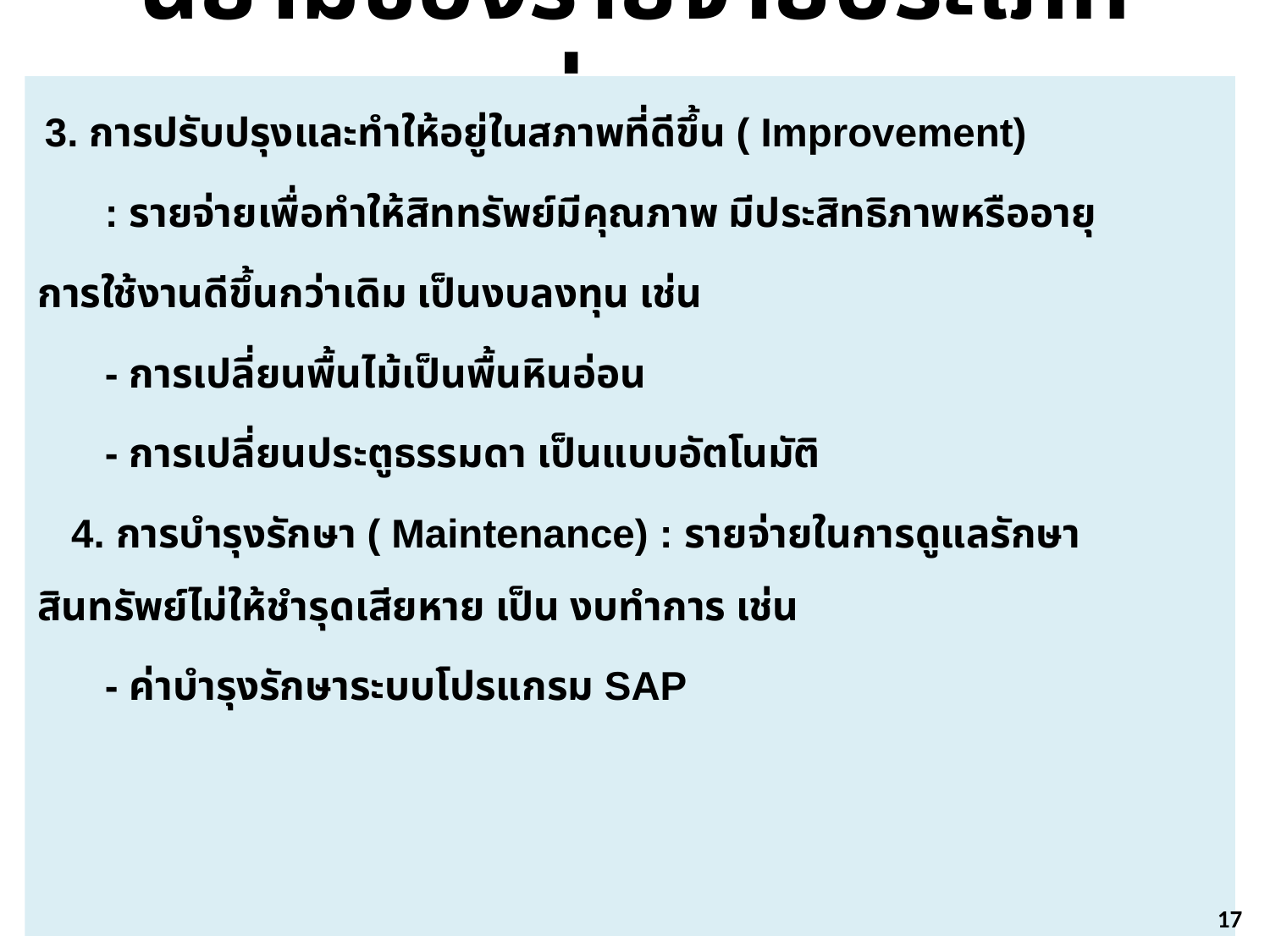

# นิยามของรายจ่ายประเภทต่างๆ
  3. การปรับปรุงและทำให้อยู่ในสภาพที่ดีขึ้น ( Improvement)
      : รายจ่ายเพื่อทำให้สิททรัพย์มีคุณภาพ มีประสิทธิภาพหรืออายุ
การใช้งานดีขึ้นกว่าเดิม เป็นงบลงทุน เช่น
      - การเปลี่ยนพื้นไม้เป็นพื้นหินอ่อน
      - การเปลี่ยนประตูธรรมดา เป็นแบบอัตโนมัติ
   4. การบำรุงรักษา ( Maintenance) : รายจ่ายในการดูแลรักษาสินทรัพย์ไม่ให้ชำรุดเสียหาย เป็น งบทำการ เช่น
      - ค่าบำรุงรักษาระบบโปรแกรม SAP

17